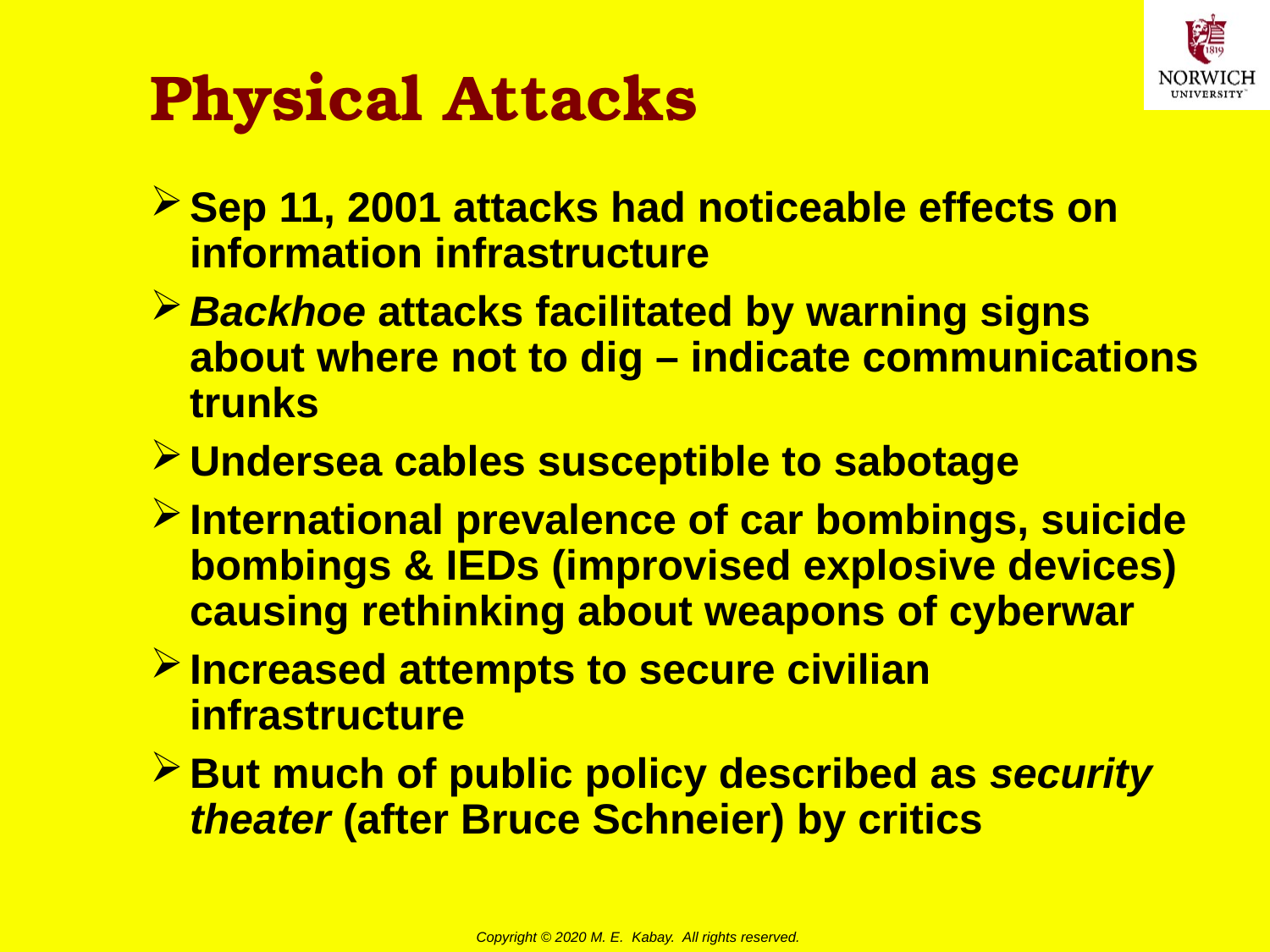

# Physical Attacks
Sep 11, 2001 attacks had noticeable effects on information infrastructure
Backhoe attacks facilitated by warning signs about where not to dig – indicate communications trunks
Undersea cables susceptible to sabotage
International prevalence of car bombings, suicide bombings & IEDs (improvised explosive devices) causing rethinking about weapons of cyberwar
Increased attempts to secure civilian infrastructure
But much of public policy described as security theater (after Bruce Schneier) by critics